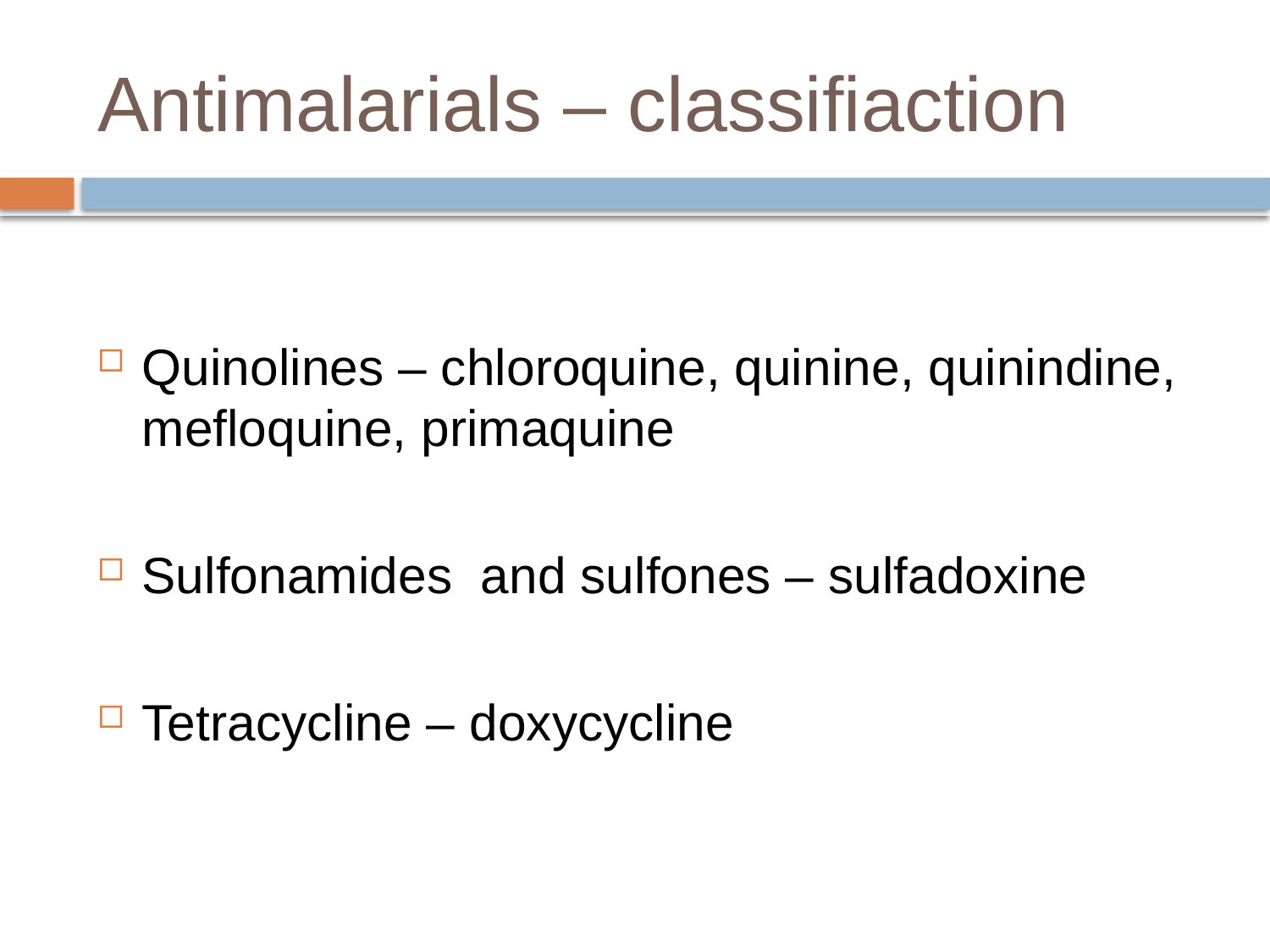

# Antimalarials – classifiaction

Quinolines – chloroquine, quinine, quinindine, mefloquine, primaquine

Sulfonamides  and sulfones – sulfadoxine

Tetracycline – doxycycline